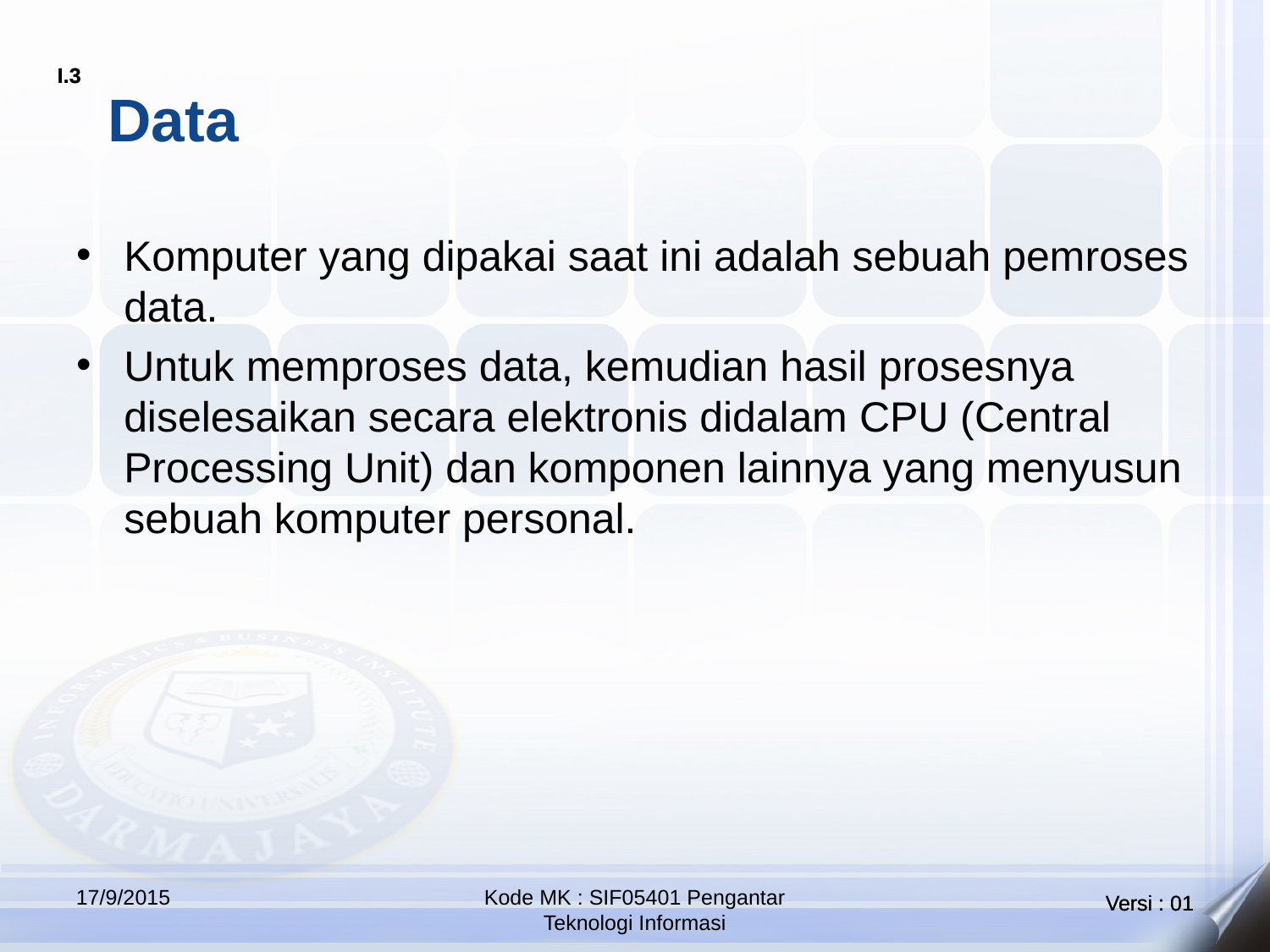

# Data
Komputer yang dipakai saat ini adalah sebuah pemroses data.
Untuk memproses data, kemudian hasil prosesnya diselesaikan secara elektronis didalam CPU (Central Processing Unit) dan komponen lainnya yang menyusun sebuah komputer personal.

17/9/2015
Kode MK : SIF05401 Pengantar Teknologi Informasi